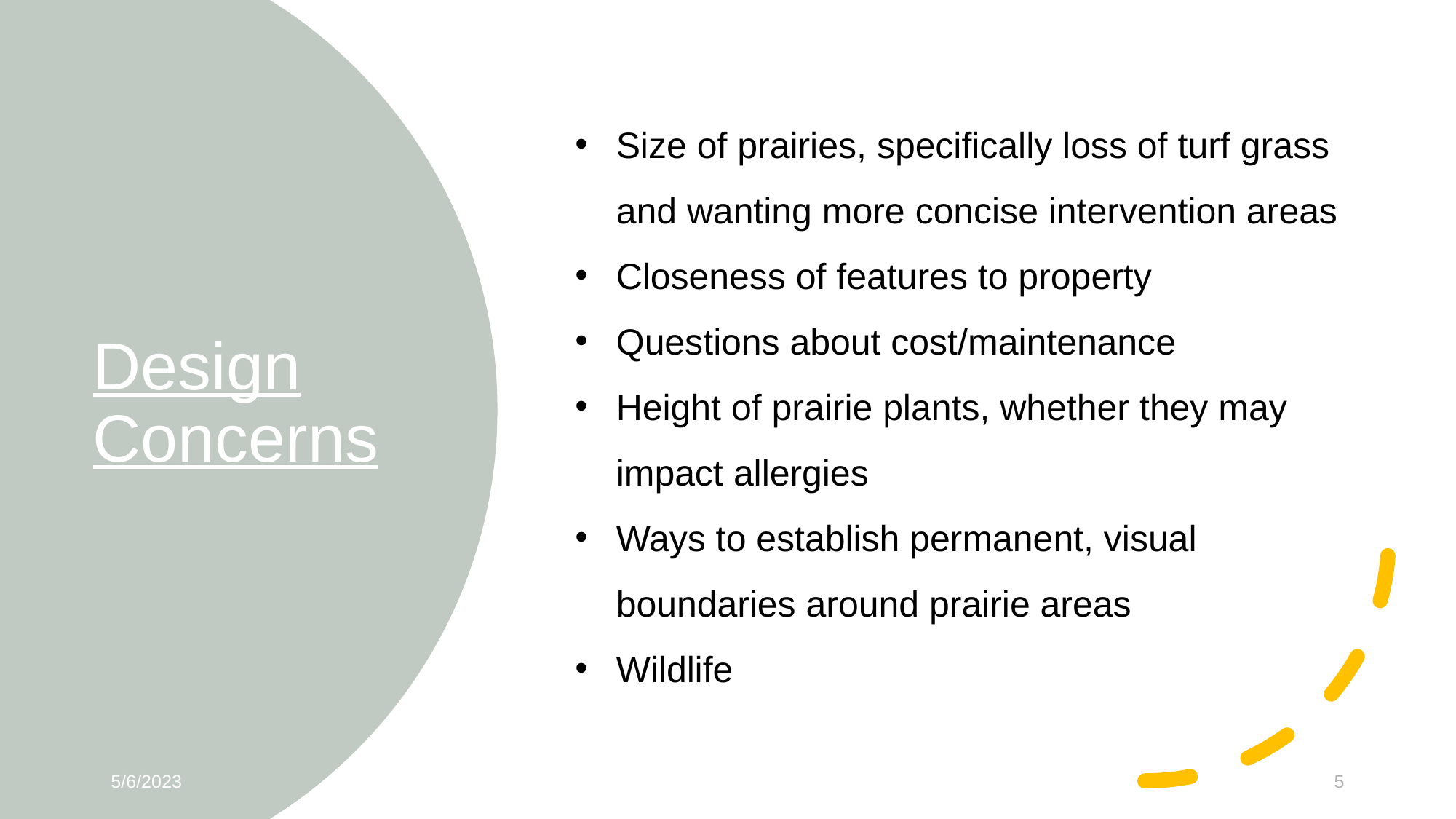

Size of prairies, specifically loss of turf grass and wanting more concise intervention areas
Closeness of features to property
Questions about cost/maintenance
Height of prairie plants, whether they may impact allergies
Ways to establish permanent, visual boundaries around prairie areas
Wildlife

# Design Concerns

5/6/2023
5